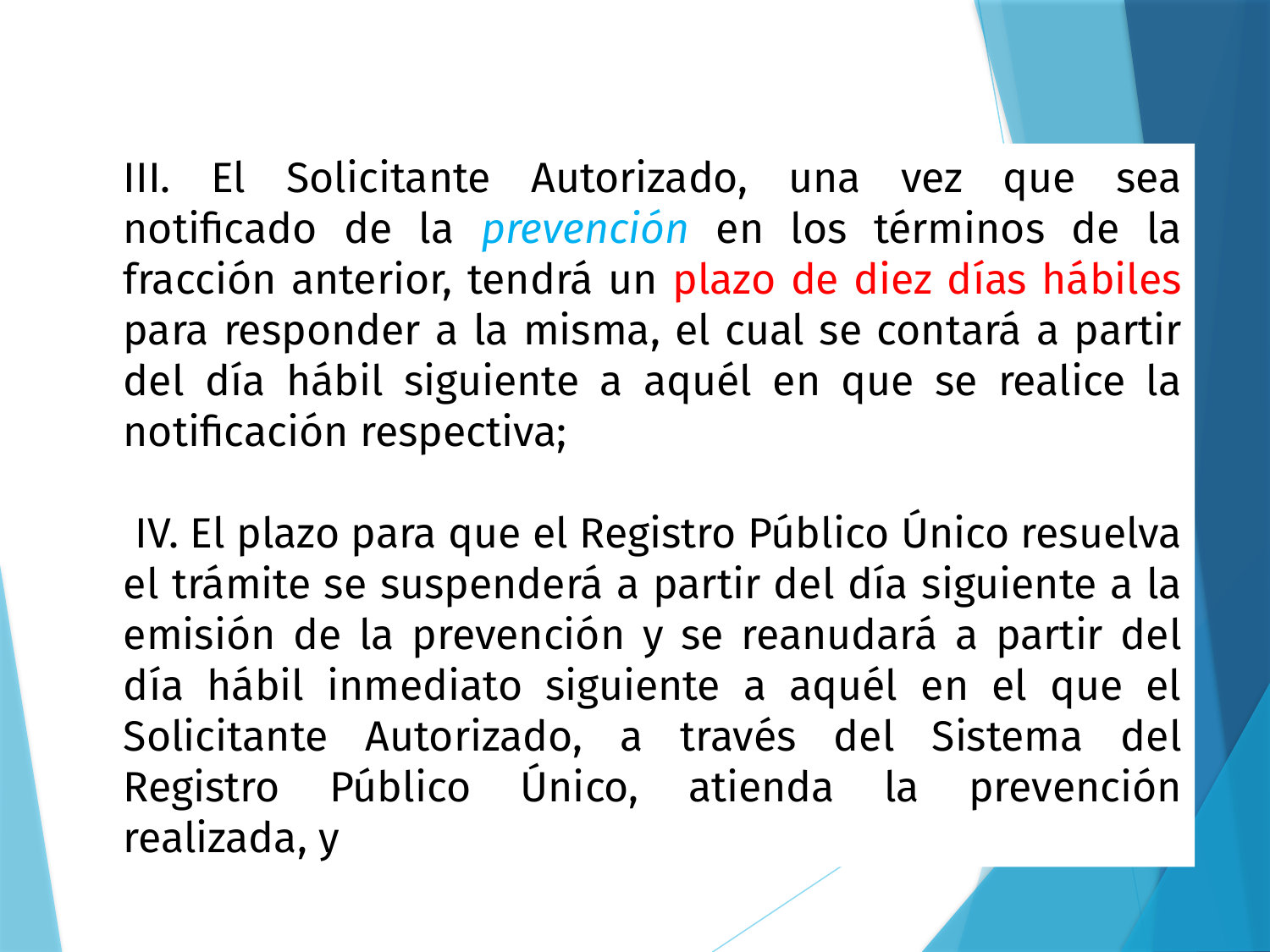

III. El Solicitante Autorizado, una vez que sea notificado de la prevención en los términos de la fracción anterior, tendrá un plazo de diez días hábiles para responder a la misma, el cual se contará a partir del día hábil siguiente a aquél en que se realice la notificación respectiva;

 IV. El plazo para que el Registro Público Único resuelva el trámite se suspenderá a partir del día siguiente a la emisión de la prevención y se reanudará a partir del día hábil inmediato siguiente a aquél en el que el Solicitante Autorizado, a través del Sistema del Registro Público Único, atienda la prevención realizada, y